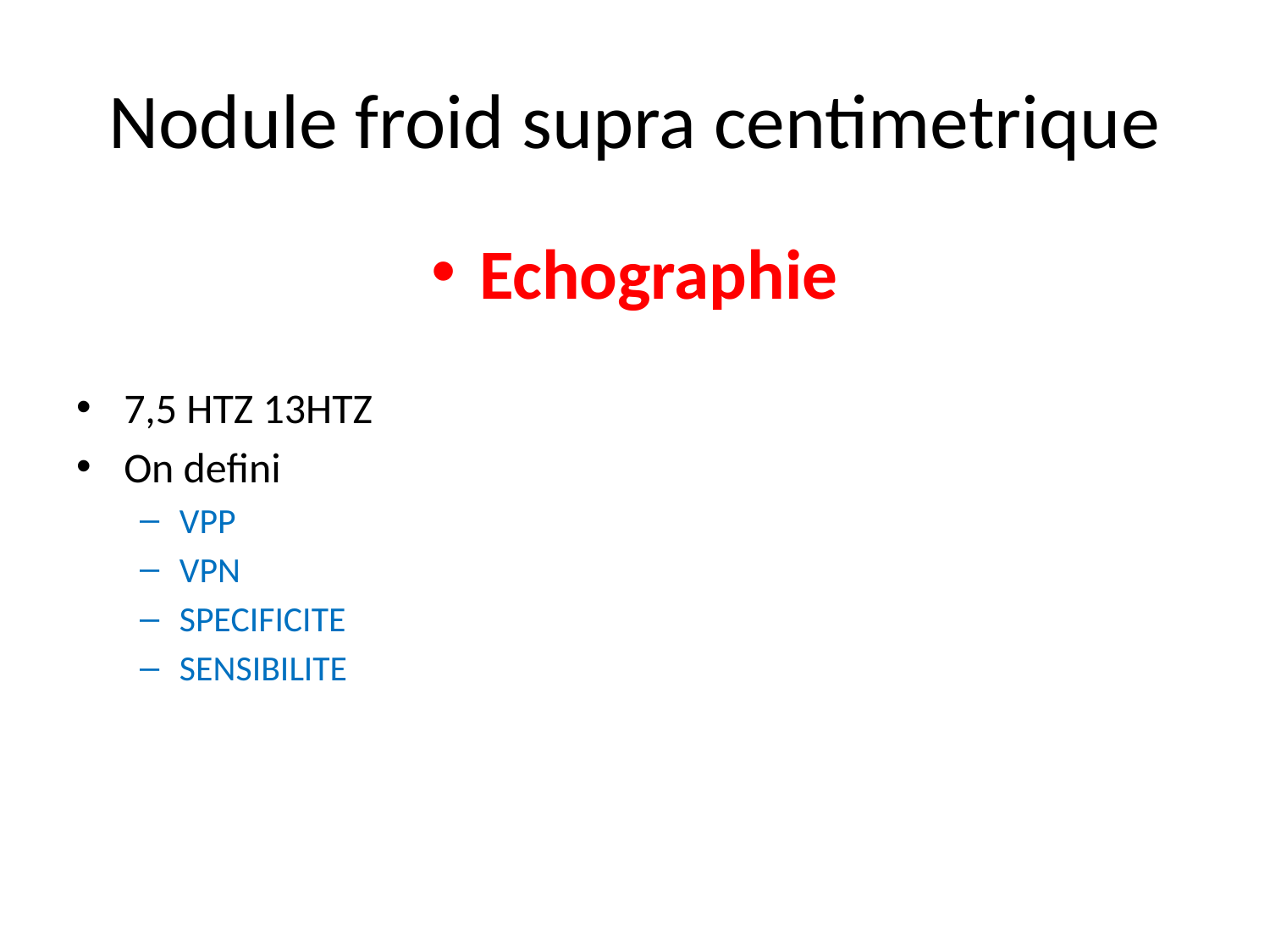

# Nodule froid supra centimetrique
Echographie

7,5 HTZ 13HTZ
On defini
VPP
VPN
SPECIFICITE
SENSIBILITE